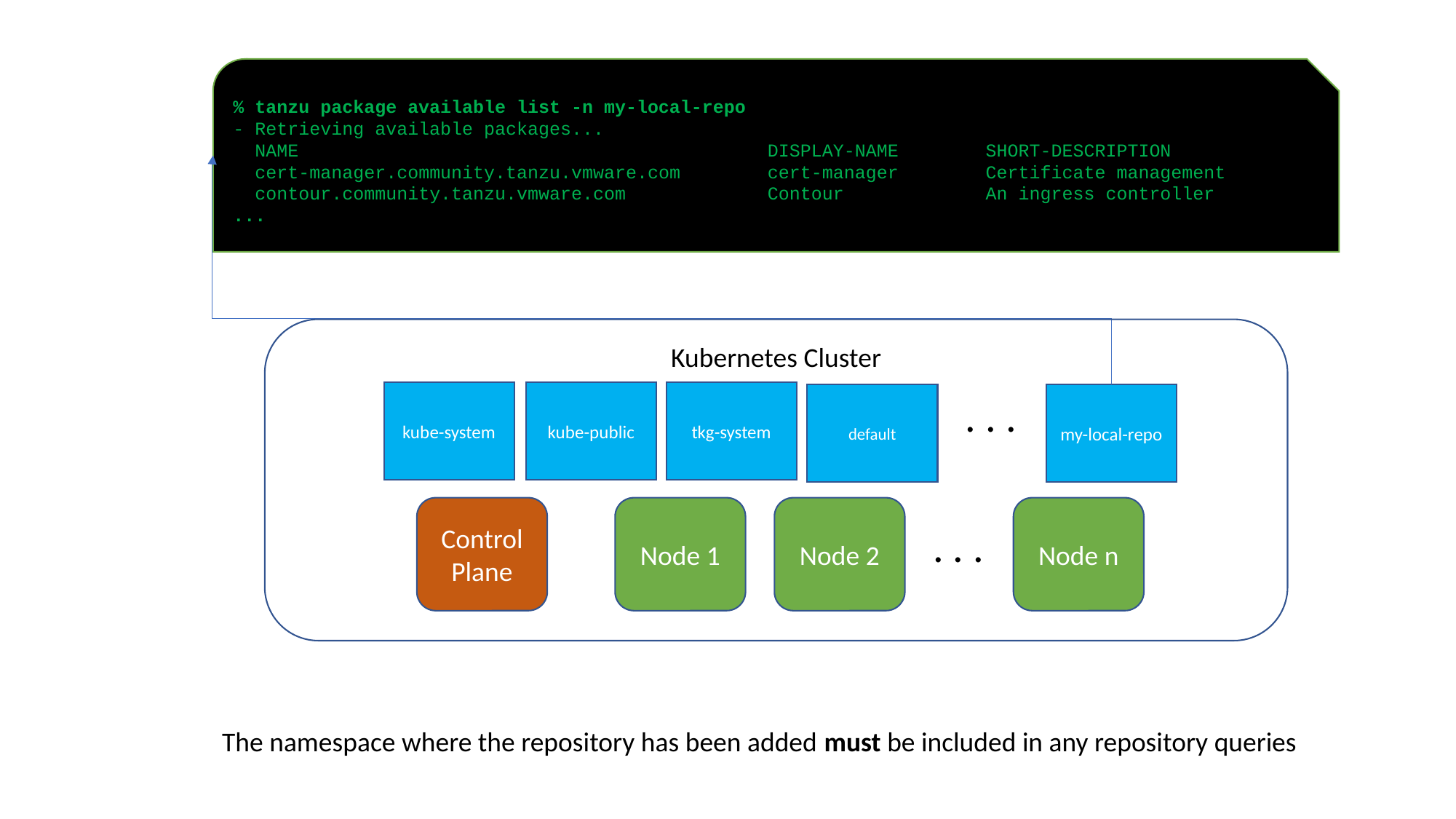

% tanzu package available list -n my-local-repo
- Retrieving available packages...
  NAME                                           DISPLAY-NAME        SHORT-DESCRIPTION
  cert-manager.community.tanzu.vmware.com        cert-manager        Certificate management
  contour.community.tanzu.vmware.com             Contour             An ingress controller
...
Kubernetes Cluster
kube-system
kube-public
tkg-system
default
. . .
my-local-repo
Control Plane
Node 1
Node 2
Node n
. . .
The namespace where the repository has been added must be included in any repository queries